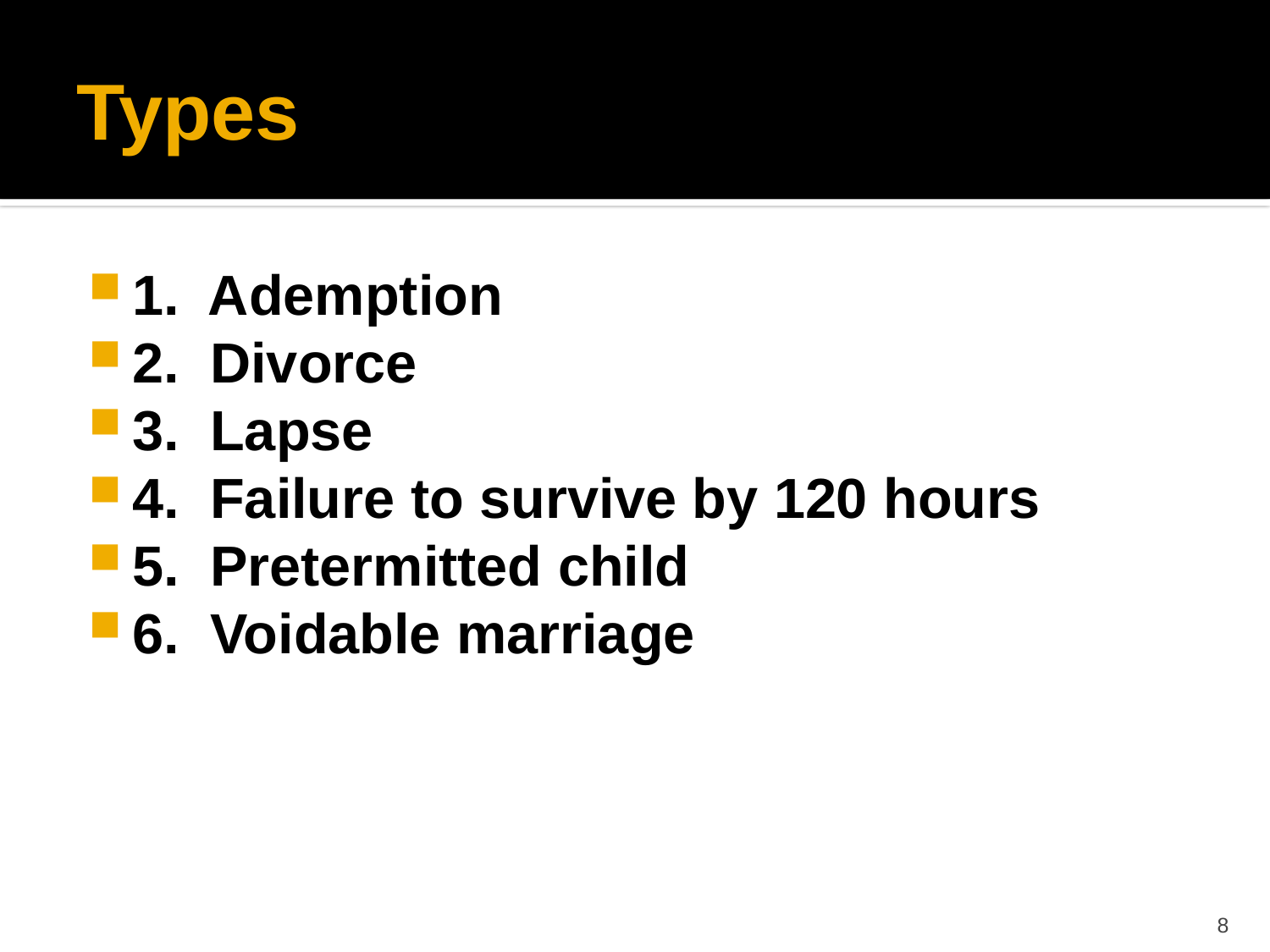

# Types
1.  Ademption
2.  Divorce
3.  Lapse
4.  Failure to survive by 120 hours
5.  Pretermitted child
6.  Voidable marriage

8